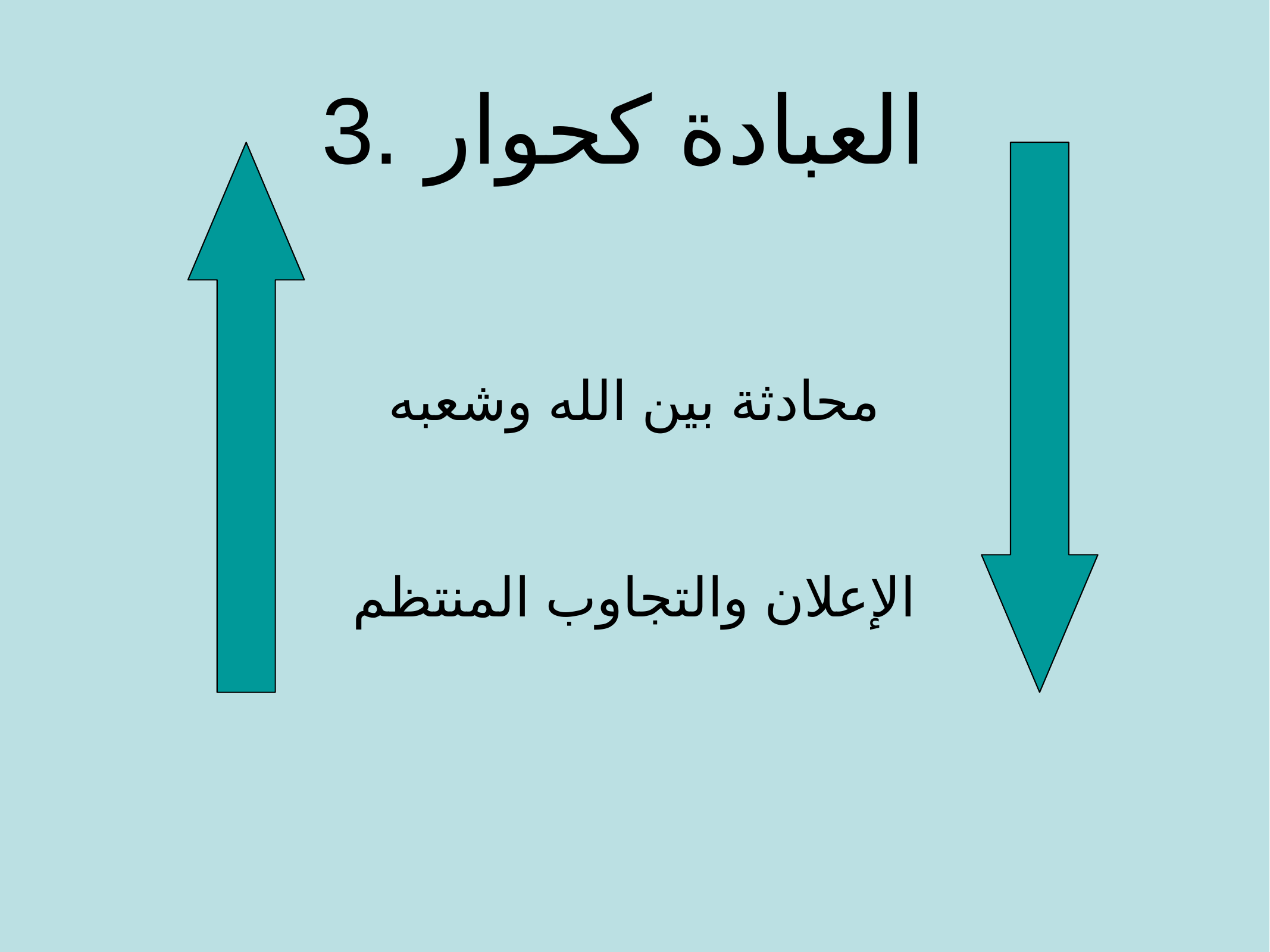

3. العبادة كحوار

محادثة بين الله وشعبه

الإعلان والتجاوب المنتظم